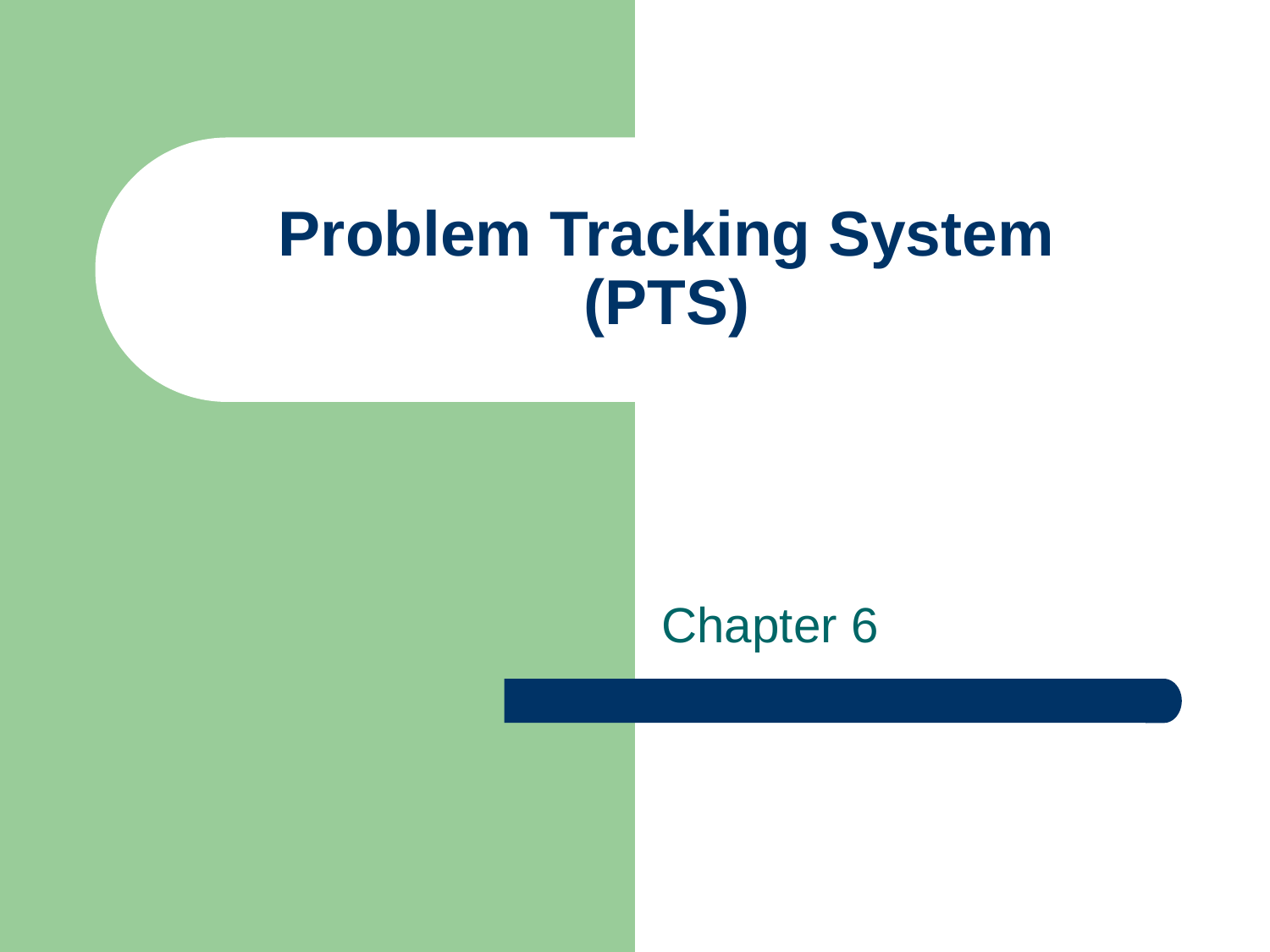

# Problem Tracking System (PTS)
Chapter 6